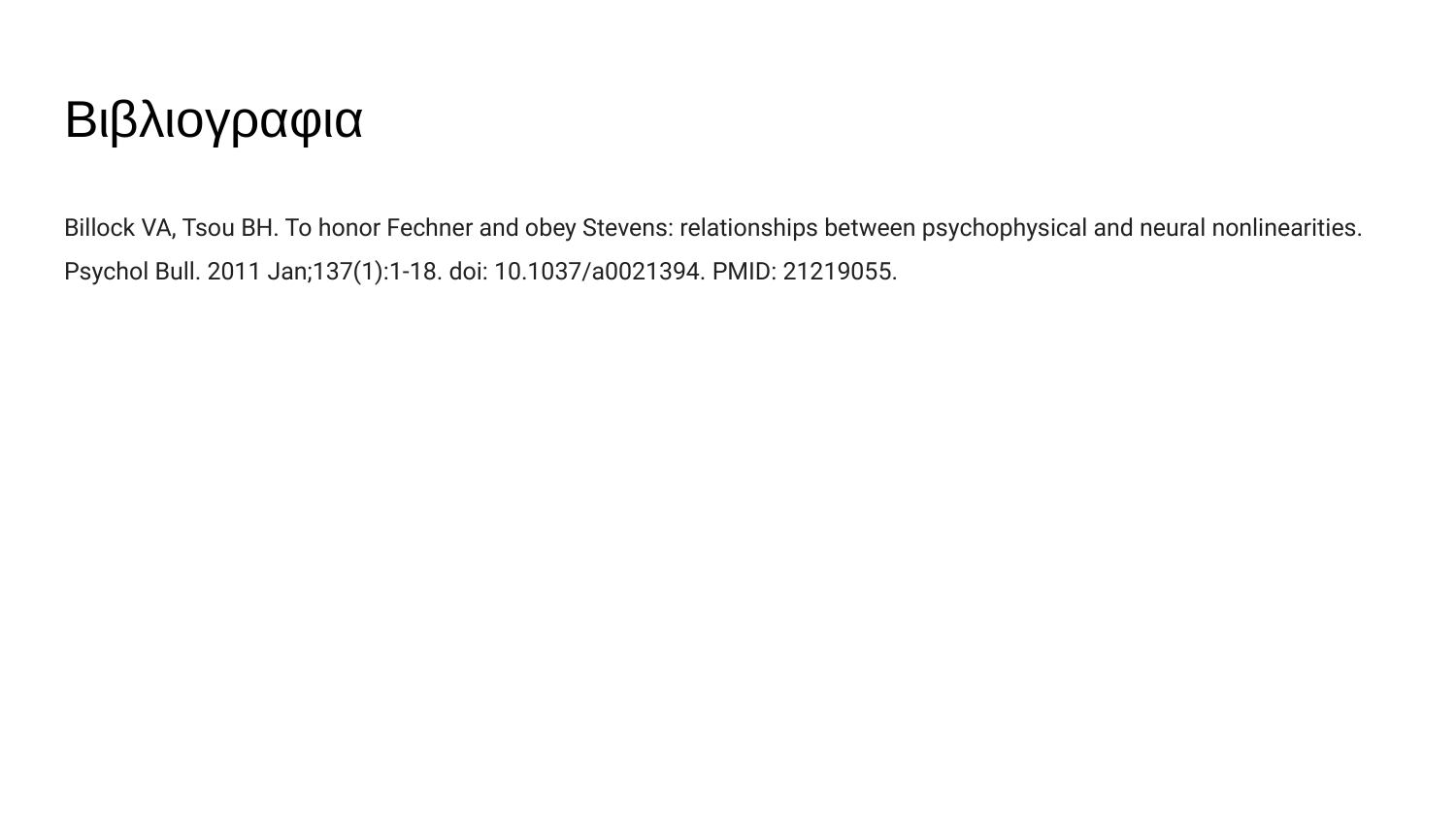

# Βιβλιογραφια
Billock VA, Tsou BH. To honor Fechner and obey Stevens: relationships between psychophysical and neural nonlinearities. Psychol Bull. 2011 Jan;137(1):1-18. doi: 10.1037/a0021394. PMID: 21219055.